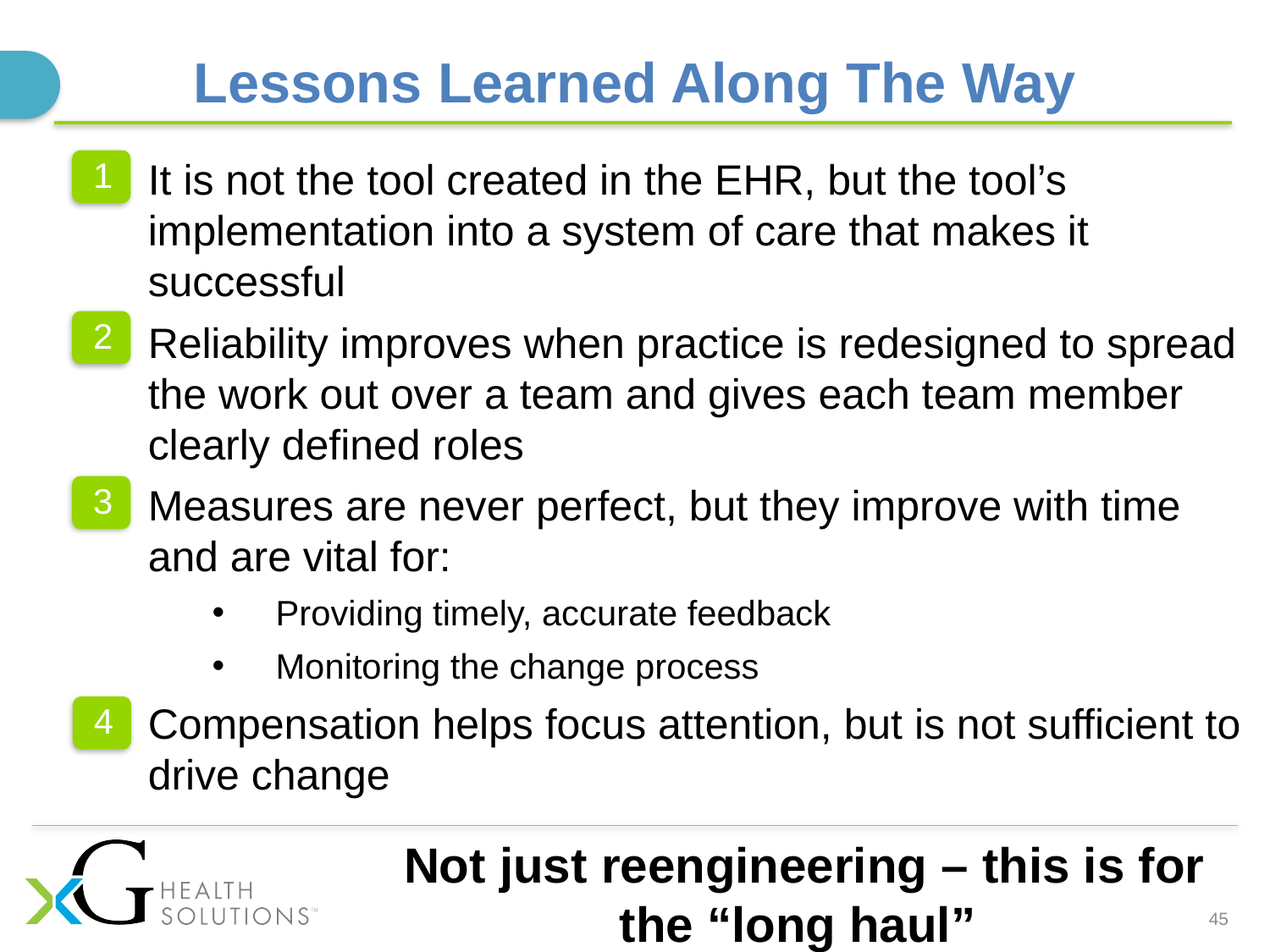

Lessons Learned Along The Way
It is not the tool created in the EHR, but the tool’s implementation into a system of care that makes it successful
Reliability improves when practice is redesigned to spread the work out over a team and gives each team member clearly defined roles
Measures are never perfect, but they improve with time and are vital for:
Providing timely, accurate feedback
Monitoring the change process
Compensation helps focus attention, but is not sufficient to drive change
1
2
3
4
Not just reengineering – this is for the “long haul”
45